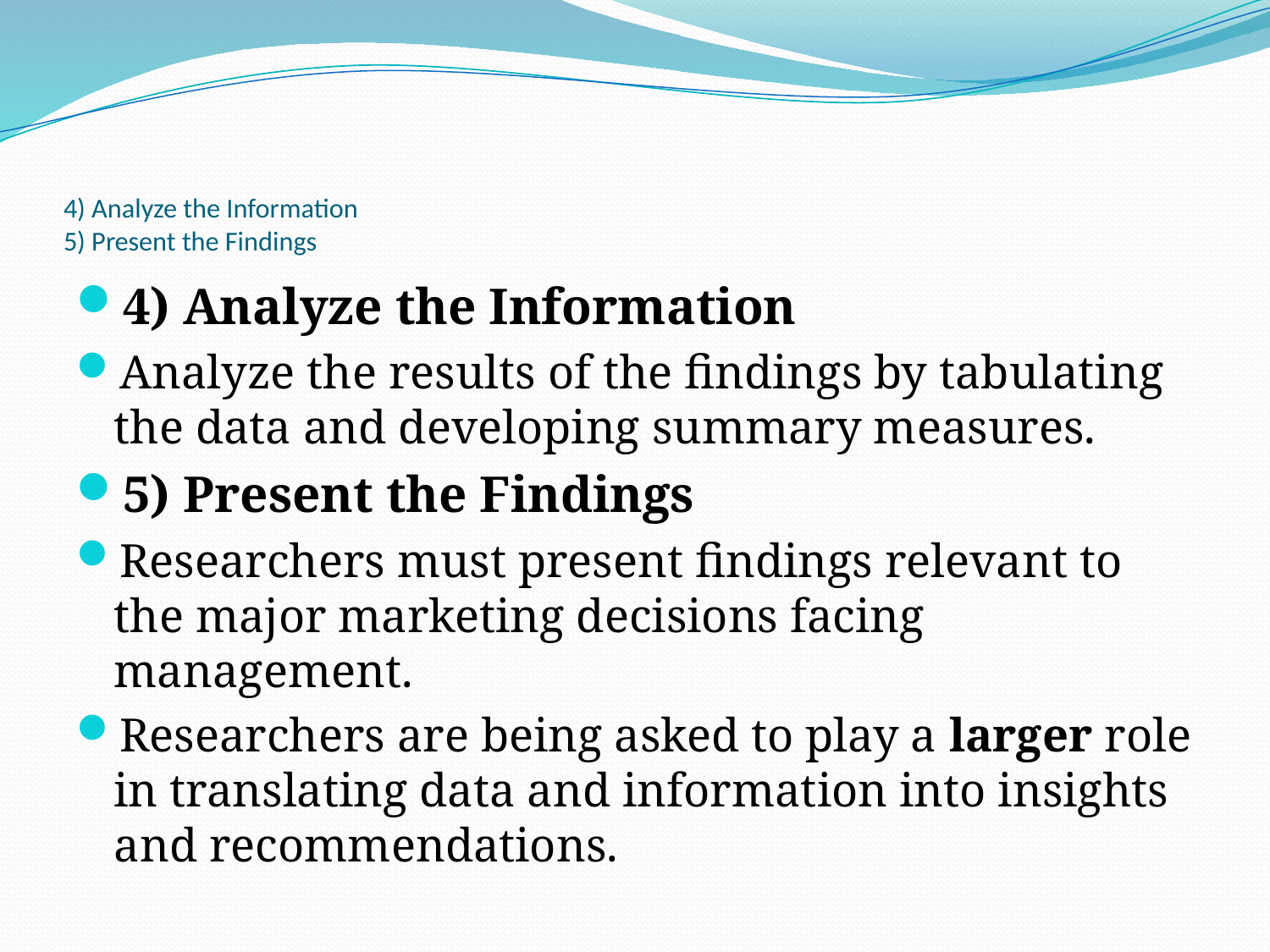

# 4) Analyze the Information 5) Present the Findings
4) Analyze the Information
Analyze the results of the findings by tabulating the data and developing summary measures.
5) Present the Findings
Researchers must present findings relevant to the major marketing decisions facing management.
Researchers are being asked to play a larger role in translating data and information into insights and recommendations.